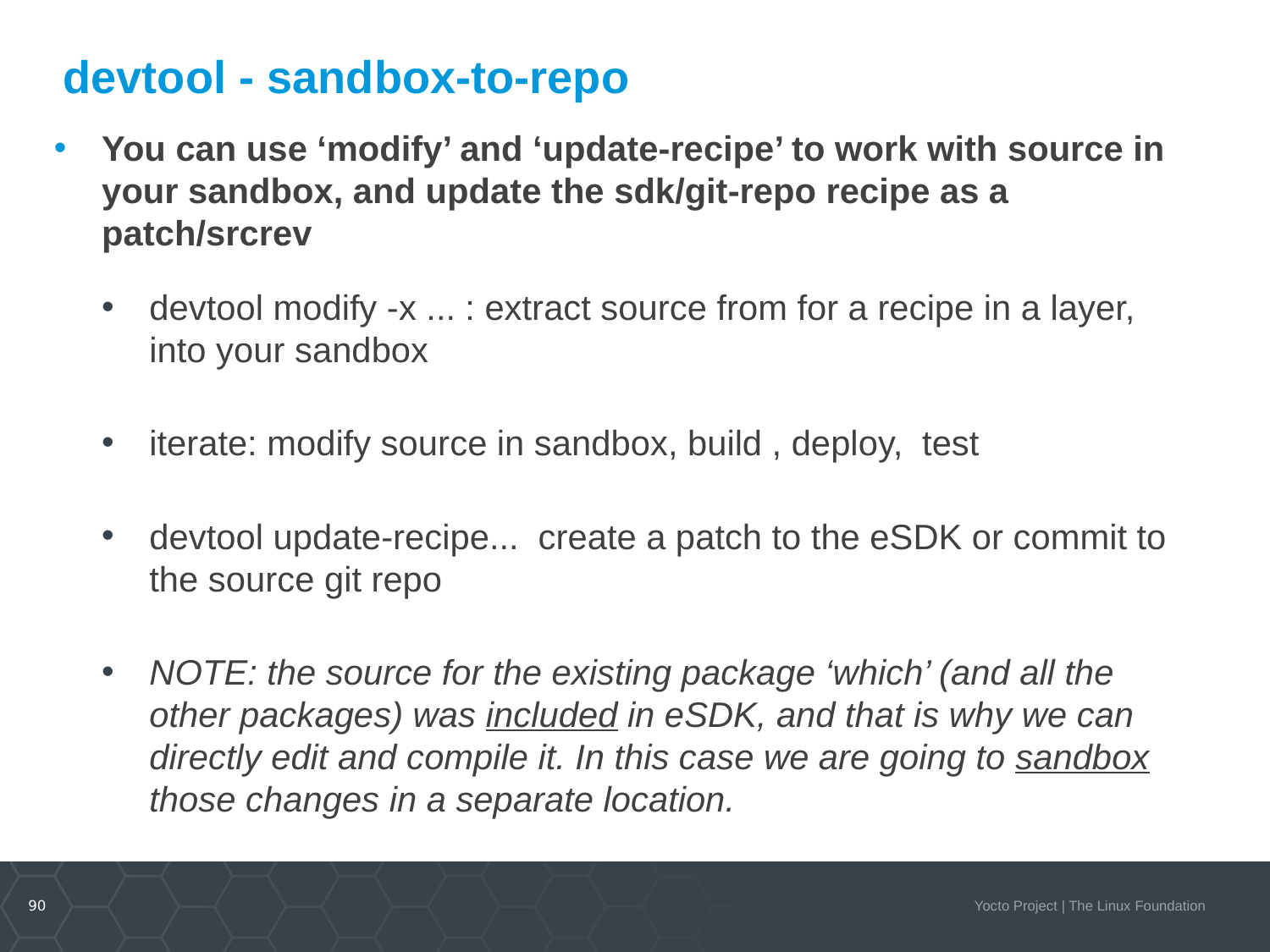

# devtool - sandbox-to-repo
You can use ‘modify’ and ‘update-recipe’ to work with source in your sandbox, and update the sdk/git-repo recipe as a patch/srcrev
devtool modify -x ... : extract source from for a recipe in a layer, into your sandbox
iterate: modify source in sandbox, build , deploy,  test
devtool update-recipe...  create a patch to the eSDK or commit to the source git repo
NOTE: the source for the existing package ‘which’ (and all the other packages) was included in eSDK, and that is why we can directly edit and compile it. In this case we are going to sandbox those changes in a separate location.